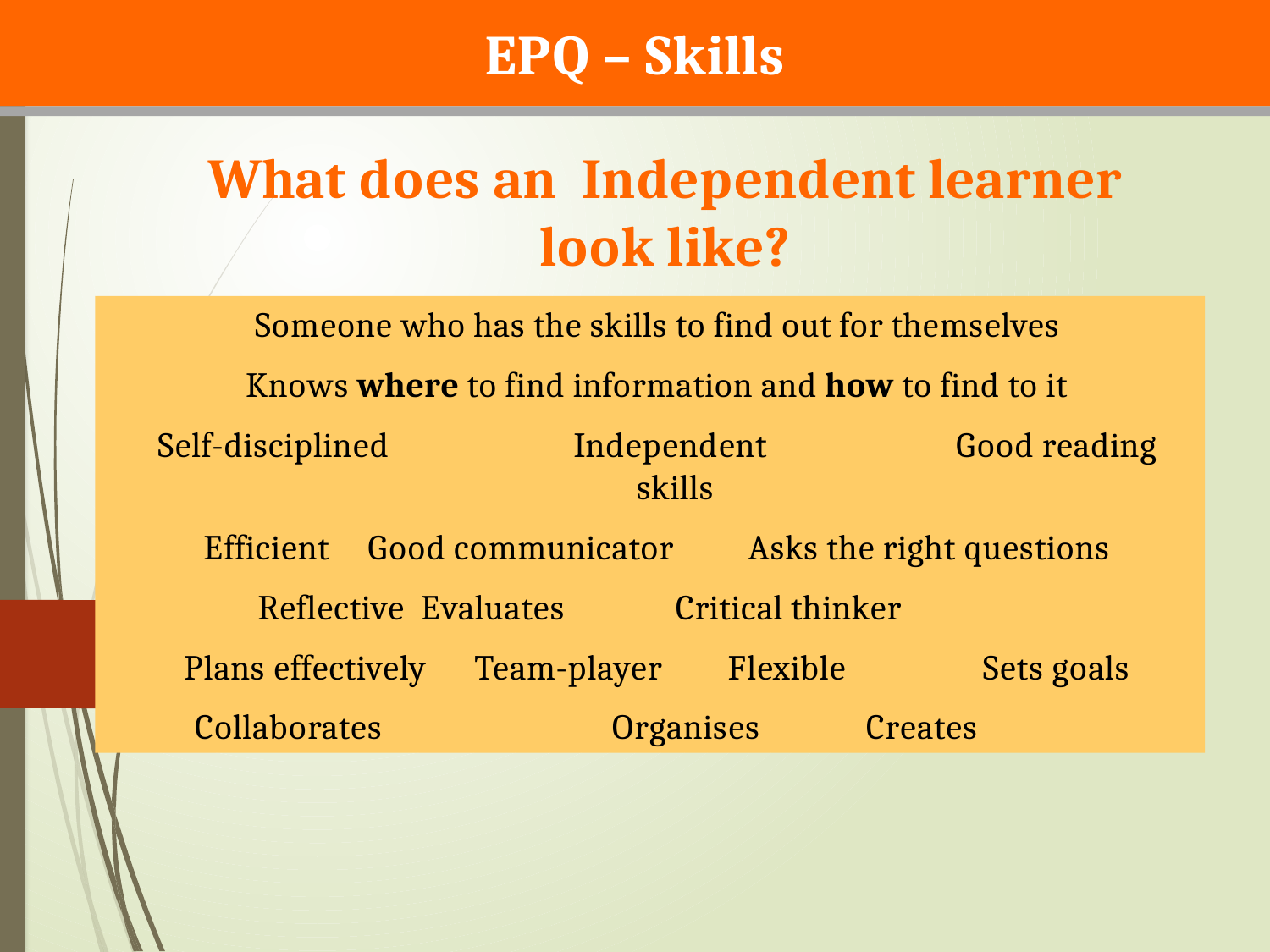

EPQ – Skills

What does an  Independent learner look like?
Someone who has the skills to find out for themselves
Knows where to find information and how to find to it
Self-disciplined	   	Independent		Good reading skills
Efficient	Good communicator	Asks the right questions
Reflective	Evaluates	Critical thinker
Plans effectively	Team-player	Flexible		Sets goals
Collaborates		Organises	Creates